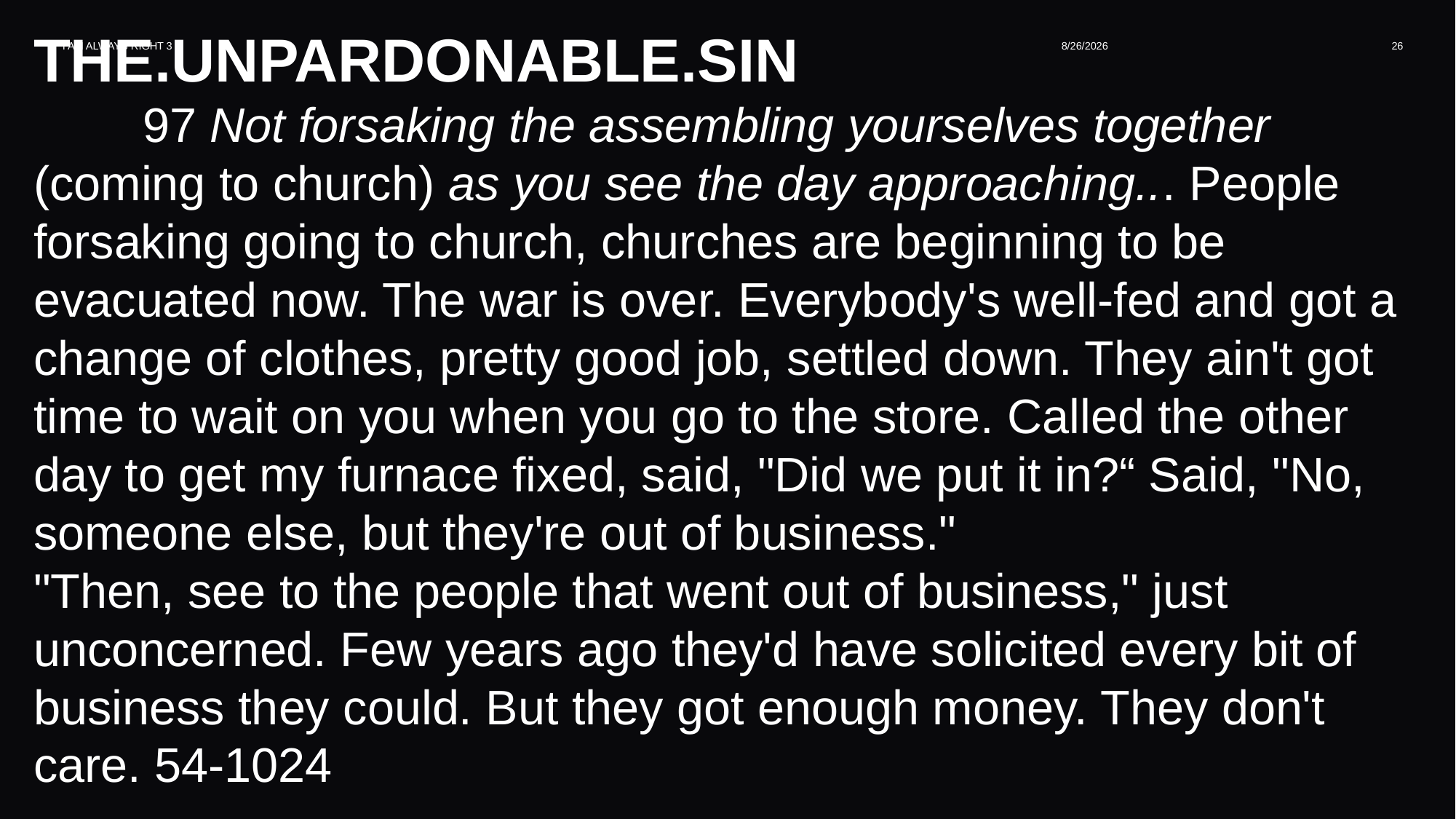

THE.UNPARDONABLE.SIN
	97 Not forsaking the assembling yourselves together (coming to church) as you see the day approaching... People forsaking going to church, churches are beginning to be evacuated now. The war is over. Everybody's well-fed and got a change of clothes, pretty good job, settled down. They ain't got time to wait on you when you go to the store. Called the other day to get my furnace fixed, said, "Did we put it in?“ Said, "No, someone else, but they're out of business."
"Then, see to the people that went out of business," just unconcerned. Few years ago they'd have solicited every bit of business they could. But they got enough money. They don't care. 54-1024
I am Always Right 3
8/26/2026
26